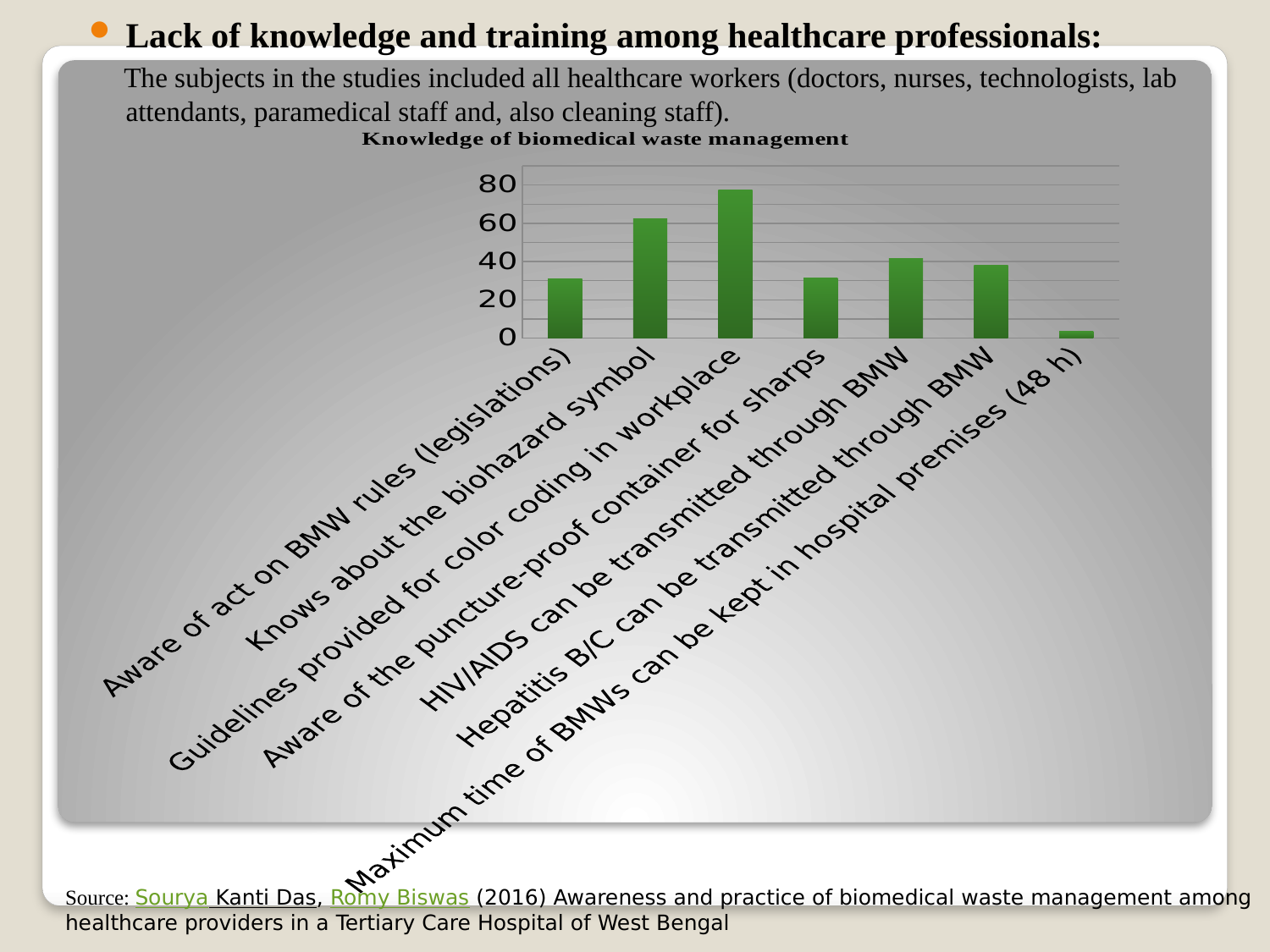

Lack of knowledge and training among healthcare professionals:
     The subjects in the studies included all healthcare workers (doctors, nurses, technologists, lab attendants, paramedical staff and, also cleaning staff).

### Chart: Knowledge of biomedical waste management

| Category | percentage (n=198) |
|---|---|
| Aware of act on BMW rules (legislations) | 30.8 |
| Knows about the biohazard symbol | 62.6 |
| Guidelines provided for color coding in workplace | 77.3 |
| Aware of the puncture‑proof container for sharps | 31.3 |
| HIV/AIDS can be transmitted through BMW | 41.4 |
| Hepatitis B/C can be transmitted through BMW | 37.9 |
| Maximum time of BMWs can be kept in hospital premises (48 h) | 3.5 |
Source: Sourya Kanti Das, Romy Biswas (2016) Awareness and practice of biomedical waste management among healthcare providers in a Tertiary Care Hospital of West Bengal